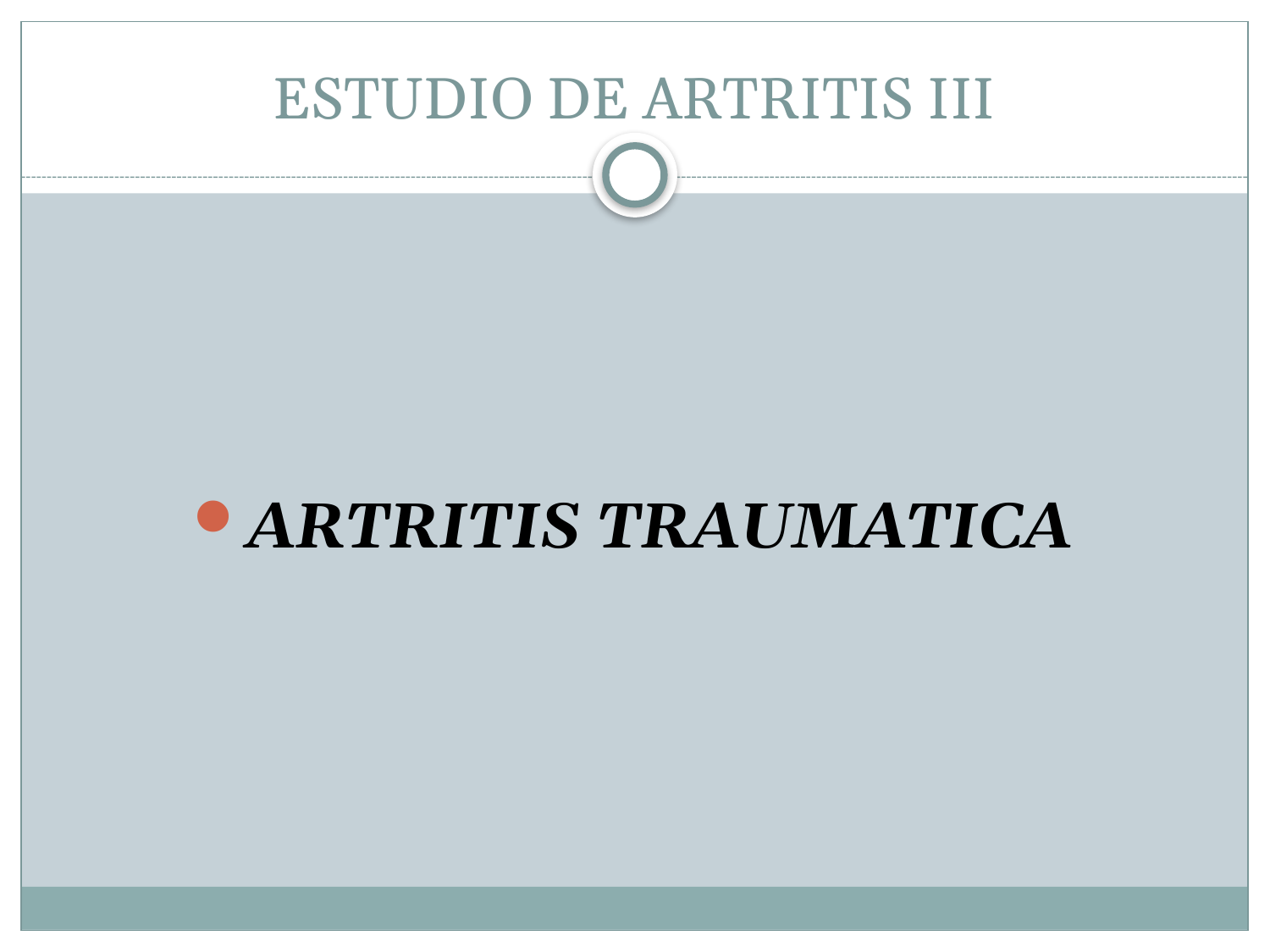

# ESTUDIO DE ARTRITIS III

ARTRITIS TRAUMATICA